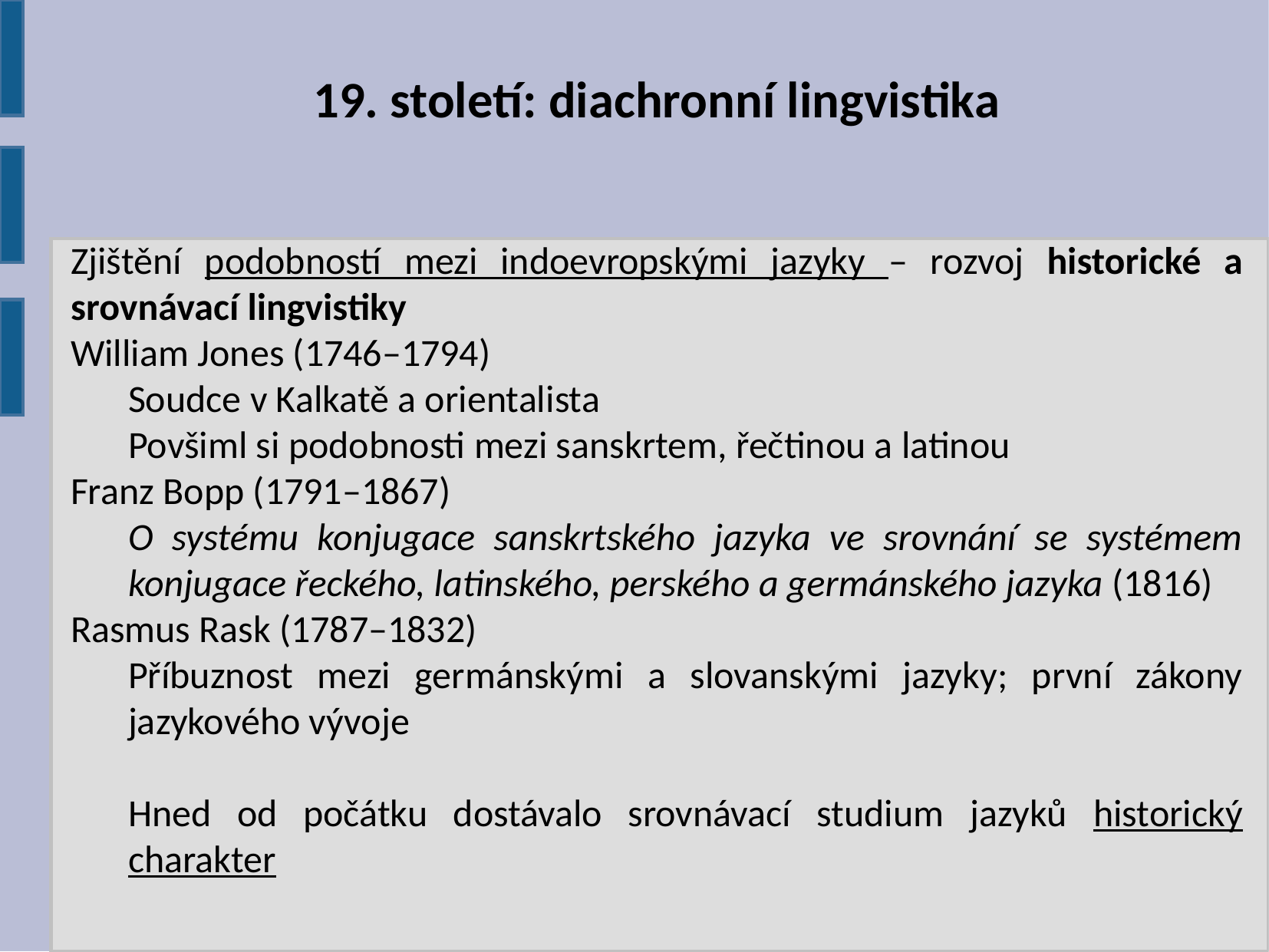

19. století: diachronní lingvistika

Zjištění podobností mezi indoevropskými jazyky – rozvoj historické a srovnávací lingvistiky
William Jones (1746–1794)
Soudce v Kalkatě a orientalista
Povšiml si podobnosti mezi sanskrtem, řečtinou a latinou
Franz Bopp (1791–1867)
O systému konjugace sanskrtského jazyka ve srovnání se systémem konjugace řeckého, latinského, perského a germánského jazyka (1816)
Rasmus Rask (1787–1832)
Příbuznost mezi germánskými a slovanskými jazyky; první zákony jazykového vývoje

Hned od počátku dostávalo srovnávací studium jazyků historický charakter